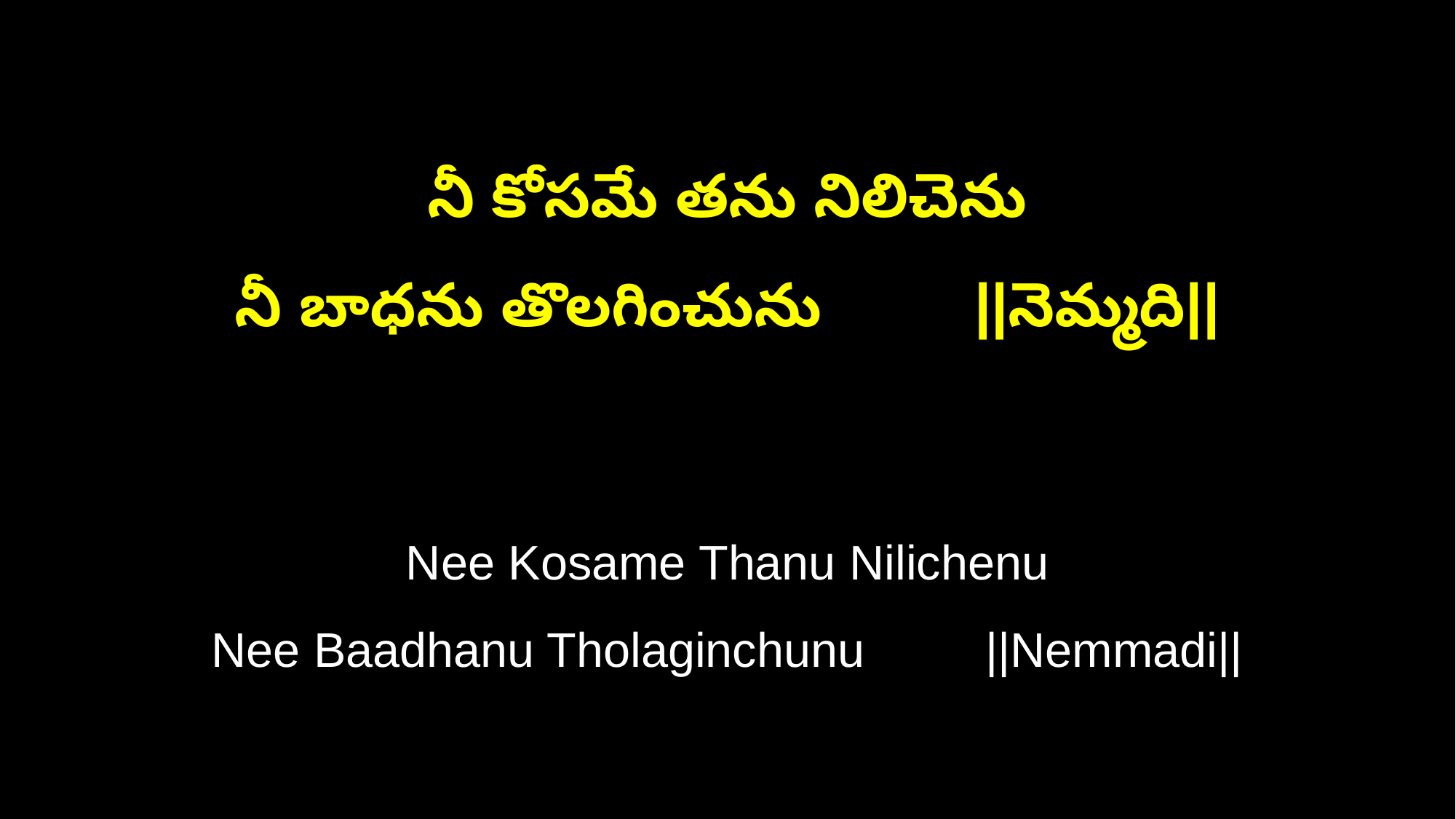

నీ కోసమే తను నిలిచెను
నీ బాధను తొలగించును         ||నెమ్మది||
Nee Kosame Thanu Nilichenu
Nee Baadhanu Tholaginchunu         ||Nemmadi||